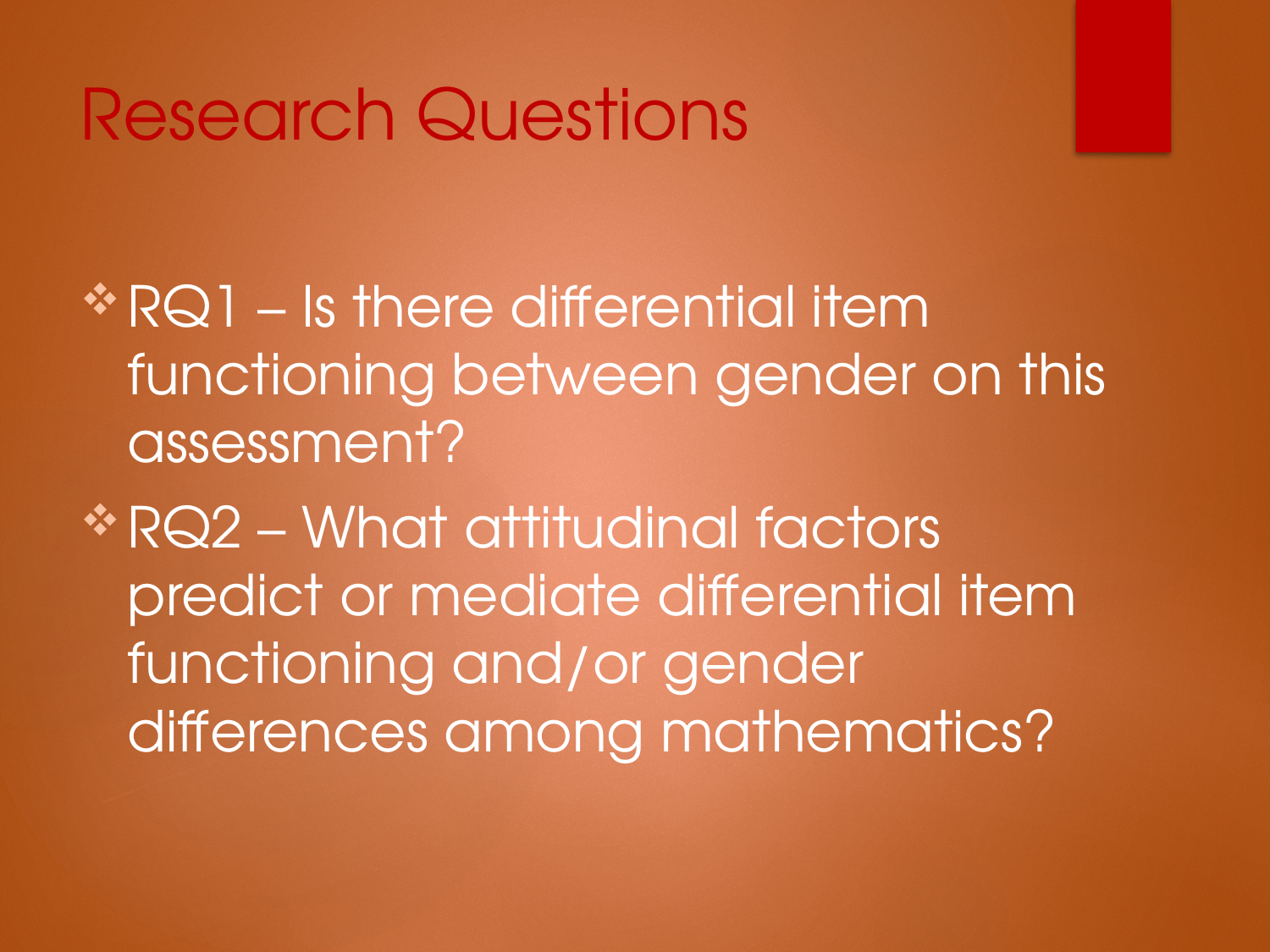

# Research Questions
RQ1 – Is there differential item functioning between gender on this assessment?
RQ2 – What attitudinal factors predict or mediate differential item functioning and/or gender differences among mathematics?